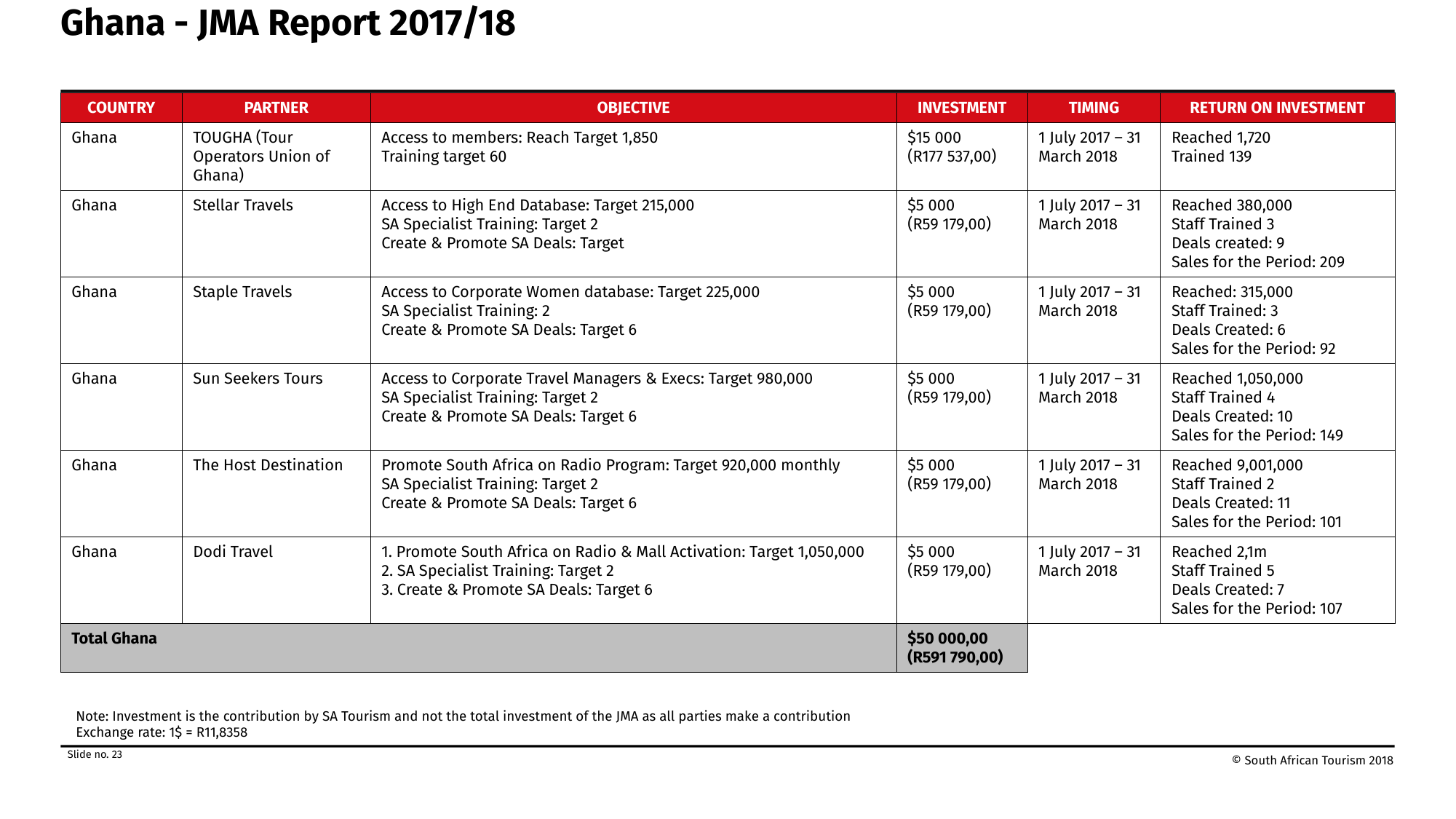

# Ghana - JMA Report 2017/18
| COUNTRY | PARTNER | OBJECTIVE | INVESTMENT | TIMING | RETURN ON INVESTMENT |
| --- | --- | --- | --- | --- | --- |
| Ghana | TOUGHA (Tour Operators Union of Ghana) | Access to members: Reach Target 1,850 Training target 60 | $15 000 (R177 537,00) | 1 July 2017 – 31 March 2018 | Reached 1,720 Trained 139 |
| Ghana | Stellar Travels | Access to High End Database: Target 215,000 SA Specialist Training: Target 2 Create & Promote SA Deals: Target | $5 000 (R59 179,00) | 1 July 2017 – 31 March 2018 | Reached 380,000 Staff Trained 3 Deals created: 9 Sales for the Period: 209 |
| Ghana | Staple Travels | Access to Corporate Women database: Target 225,000 SA Specialist Training: 2 Create & Promote SA Deals: Target 6 | $5 000 (R59 179,00) | 1 July 2017 – 31 March 2018 | Reached: 315,000 Staff Trained: 3 Deals Created: 6 Sales for the Period: 92 |
| Ghana | Sun Seekers Tours | Access to Corporate Travel Managers & Execs: Target 980,000 SA Specialist Training: Target 2 Create & Promote SA Deals: Target 6 | $5 000 (R59 179,00) | 1 July 2017 – 31 March 2018 | Reached 1,050,000 Staff Trained 4 Deals Created: 10 Sales for the Period: 149 |
| Ghana | The Host Destination | Promote South Africa on Radio Program: Target 920,000 monthly SA Specialist Training: Target 2 Create & Promote SA Deals: Target 6 | $5 000 (R59 179,00) | 1 July 2017 – 31 March 2018 | Reached 9,001,000 Staff Trained 2 Deals Created: 11 Sales for the Period: 101 |
| Ghana | Dodi Travel | 1. Promote South Africa on Radio & Mall Activation: Target 1,050,000 2. SA Specialist Training: Target 2 3. Create & Promote SA Deals: Target 6 | $5 000 (R59 179,00) | 1 July 2017 – 31 March 2018 | Reached 2,1m Staff Trained 5 Deals Created: 7 Sales for the Period: 107 |
| Total Ghana |  |  | $50 000,00 (R591 790,00) |  |  |
Note: Investment is the contribution by SA Tourism and not the total investment of the JMA as all parties make a contribution
Exchange rate: 1$ = R11,8358